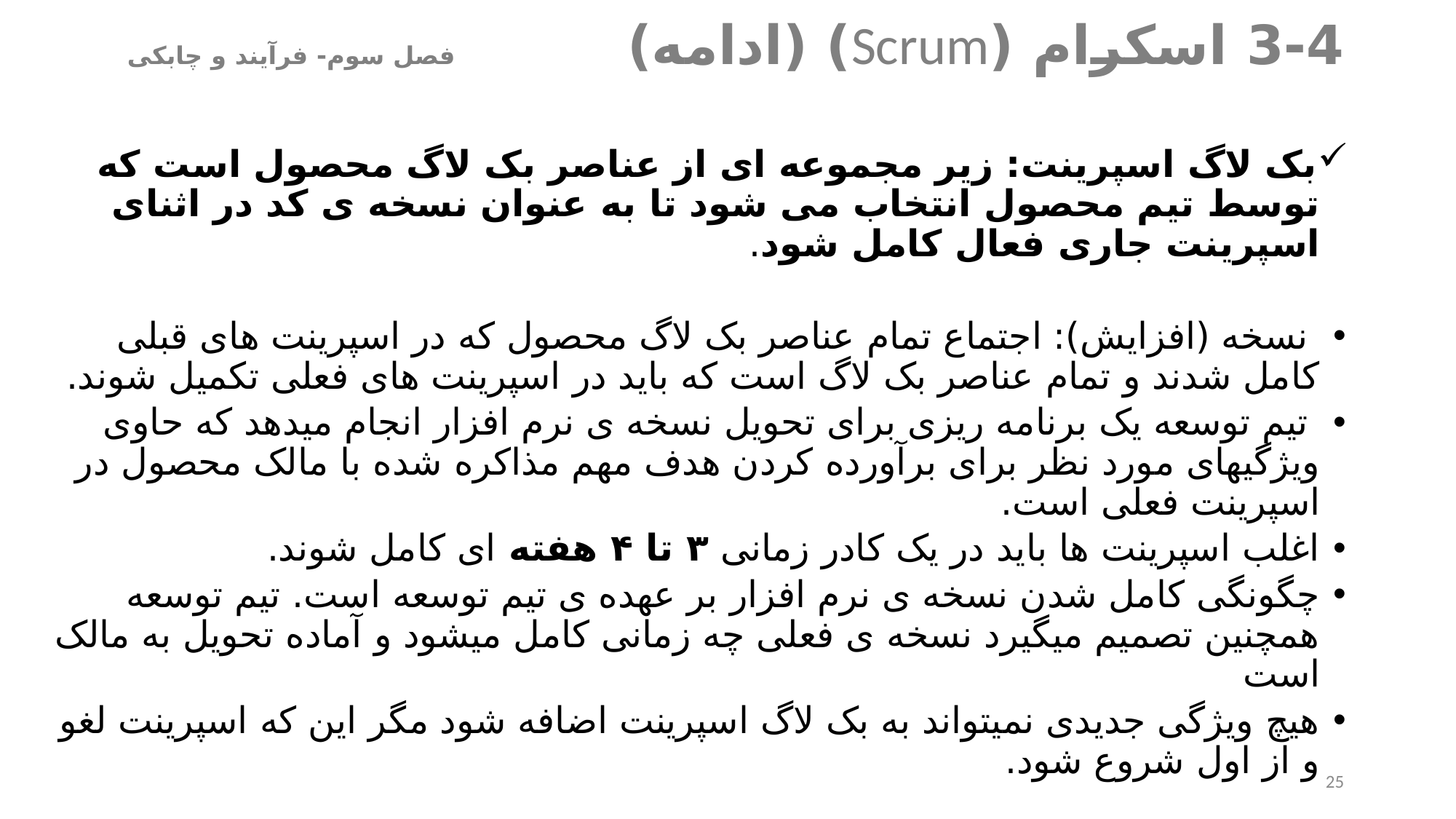

# 3-4	 اسکرام (Scrum) (ادامه) 			     فصل سوم- فرآیند و چابکی
بک لاگ اسپرینت: زیر مجموعه ای از عناصر بک لاگ محصول است که توسط تیم محصول انتخاب می شود تا به عنوان نسخه ی کد در اثنای اسپرینت جاری فعال کامل شود.

 نسخه (افزایش): اجتماع تمام عناصر بک لاگ محصول که در اسپرینت های قبلی کامل شدند و تمام عناصر بک لاگ است که باید در اسپرینت های فعلی تکمیل شوند.
 تیم توسعه یک برنامه ریزی برای تحویل نسخه ی نرم افزار انجام میدهد که حاوی ویژگیهای مورد نظر برای برآورده کردن هدف مهم مذاکره شده با مالک محصول در اسپرینت فعلی است.
اغلب اسپرینت ها باید در یک کادر زمانی ۳ تا ۴ هفته ای کامل شوند.
چگونگی کامل شدن نسخه ی نرم افزار بر عهده ی تیم توسعه است. تیم توسعه همچنین تصمیم میگیرد نسخه ی فعلی چه زمانی کامل میشود و آماده تحویل به مالک است
هیچ ویژگی جدیدی نمیتواند به بک لاگ اسپرینت اضافه شود مگر این که اسپرینت لغو و از اول شروع شود.
25